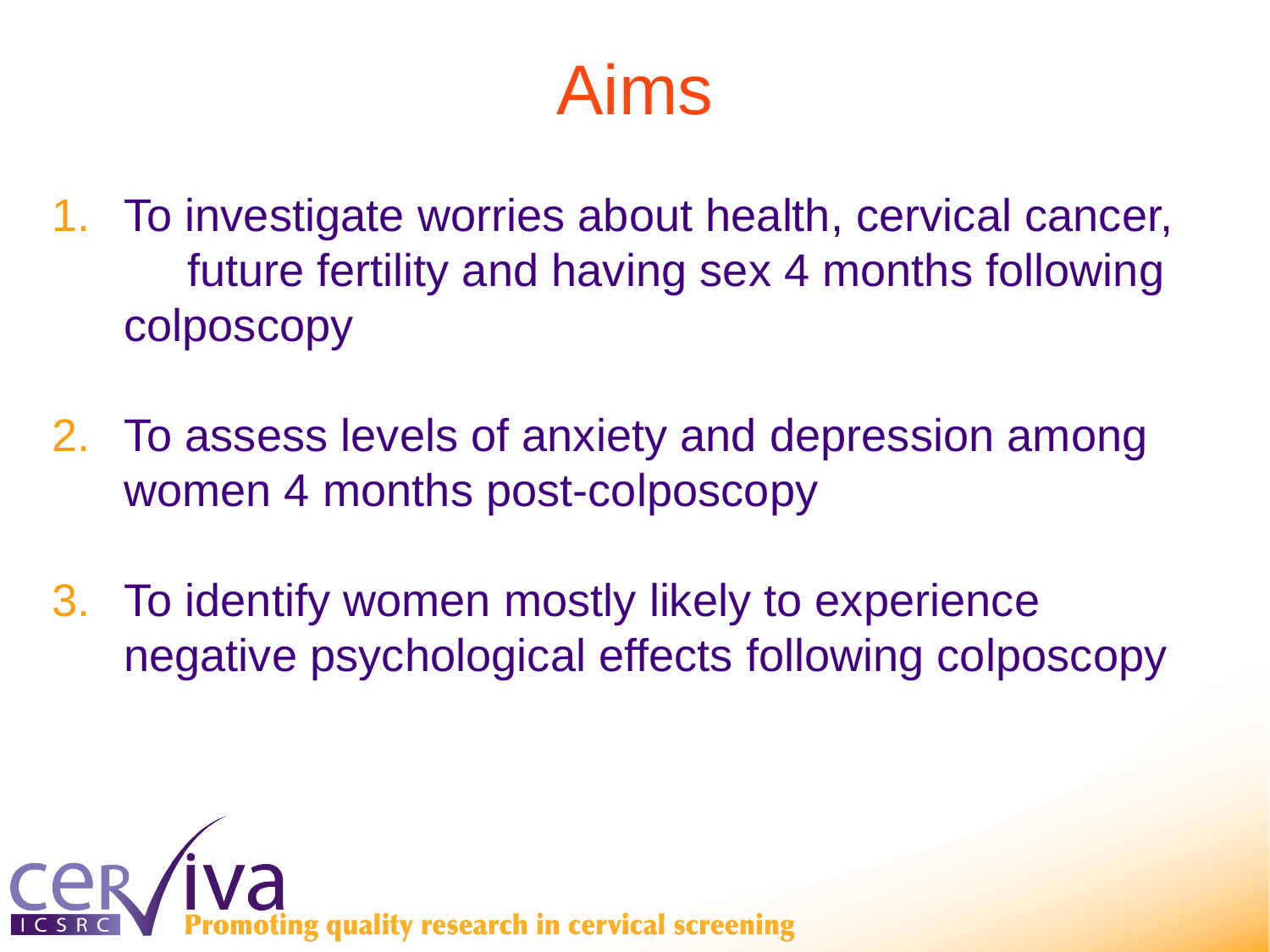

# Aims
To investigate worries about health, cervical cancer,       future fertility and having sex 4 months following colposcopy

To assess levels of anxiety and depression among women 4 months post-colposcopy

To identify women mostly likely to experience negative psychological effects following colposcopy